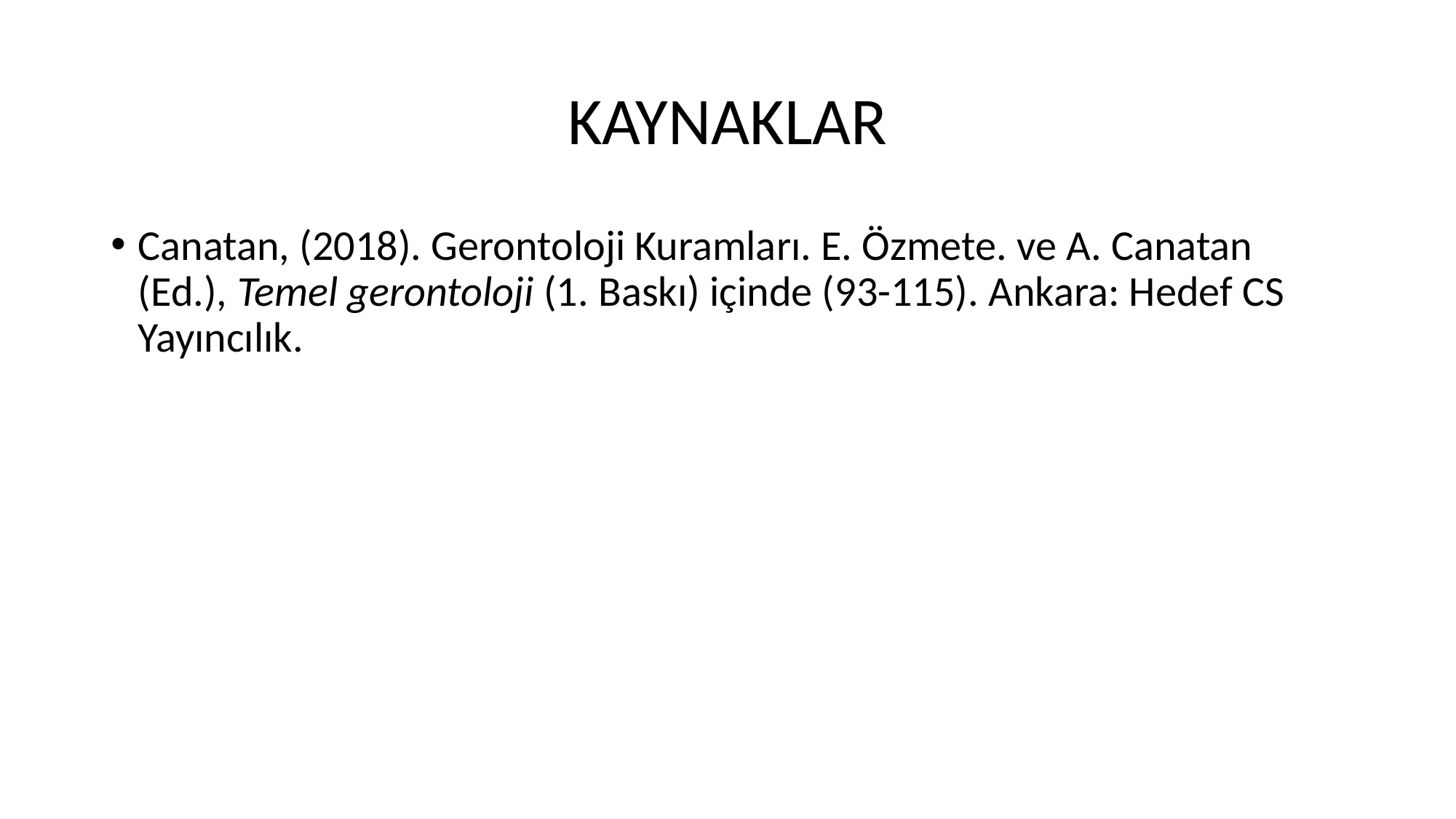

# KAYNAKLAR
Canatan, (2018). Gerontoloji Kuramları. E. Özmete. ve A. Canatan (Ed.), Temel gerontoloji (1. Baskı) içinde (93-115). Ankara: Hedef CS Yayıncılık.